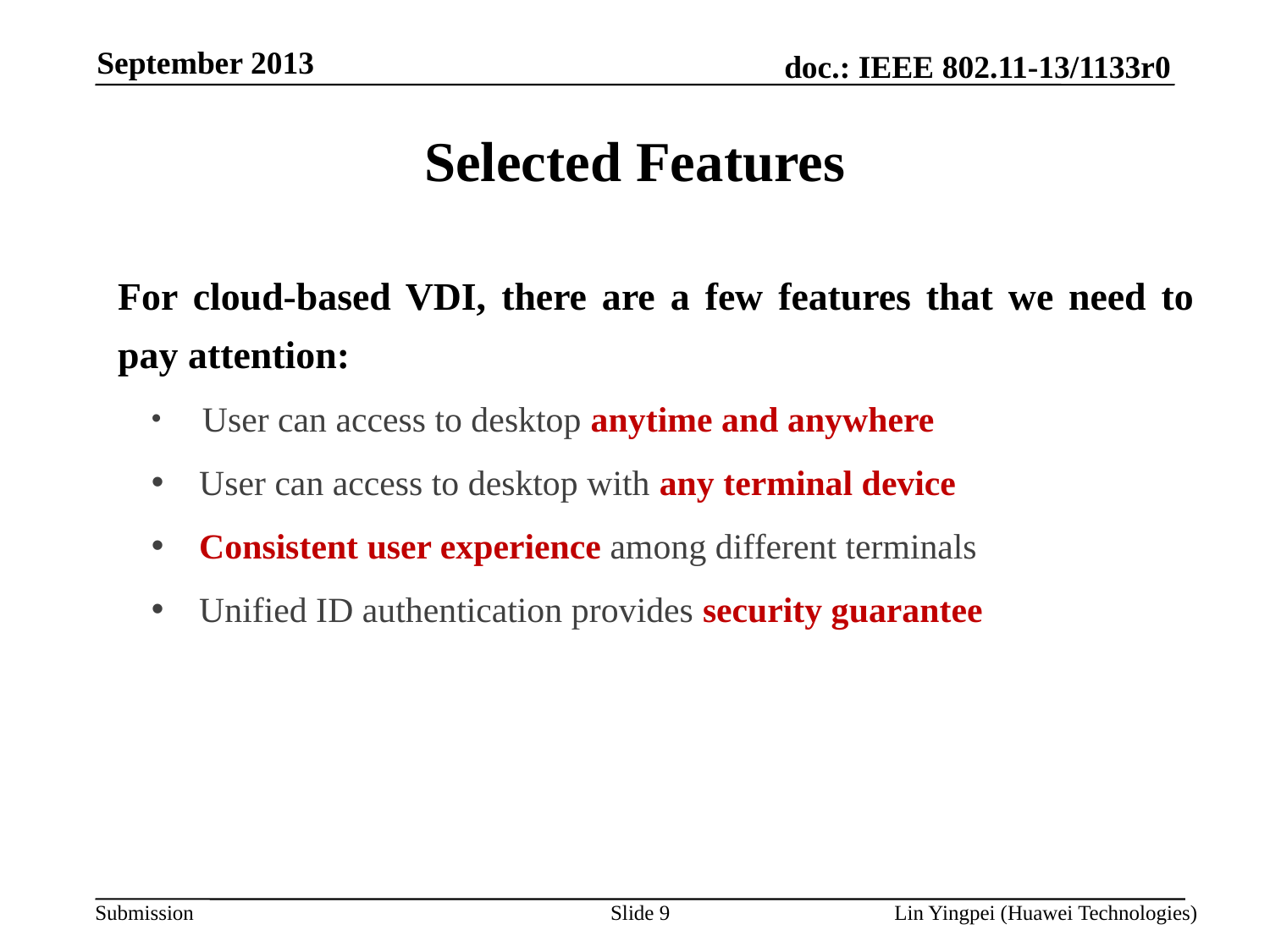

September 2013
Selected Features
For cloud-based VDI, there are a few features that we need to pay attention:
   User can access to desktop anytime and anywhere
  User can access to desktop with any terminal device
  Consistent user experience among different terminals
  Unified ID authentication provides security guarantee
Slide 9